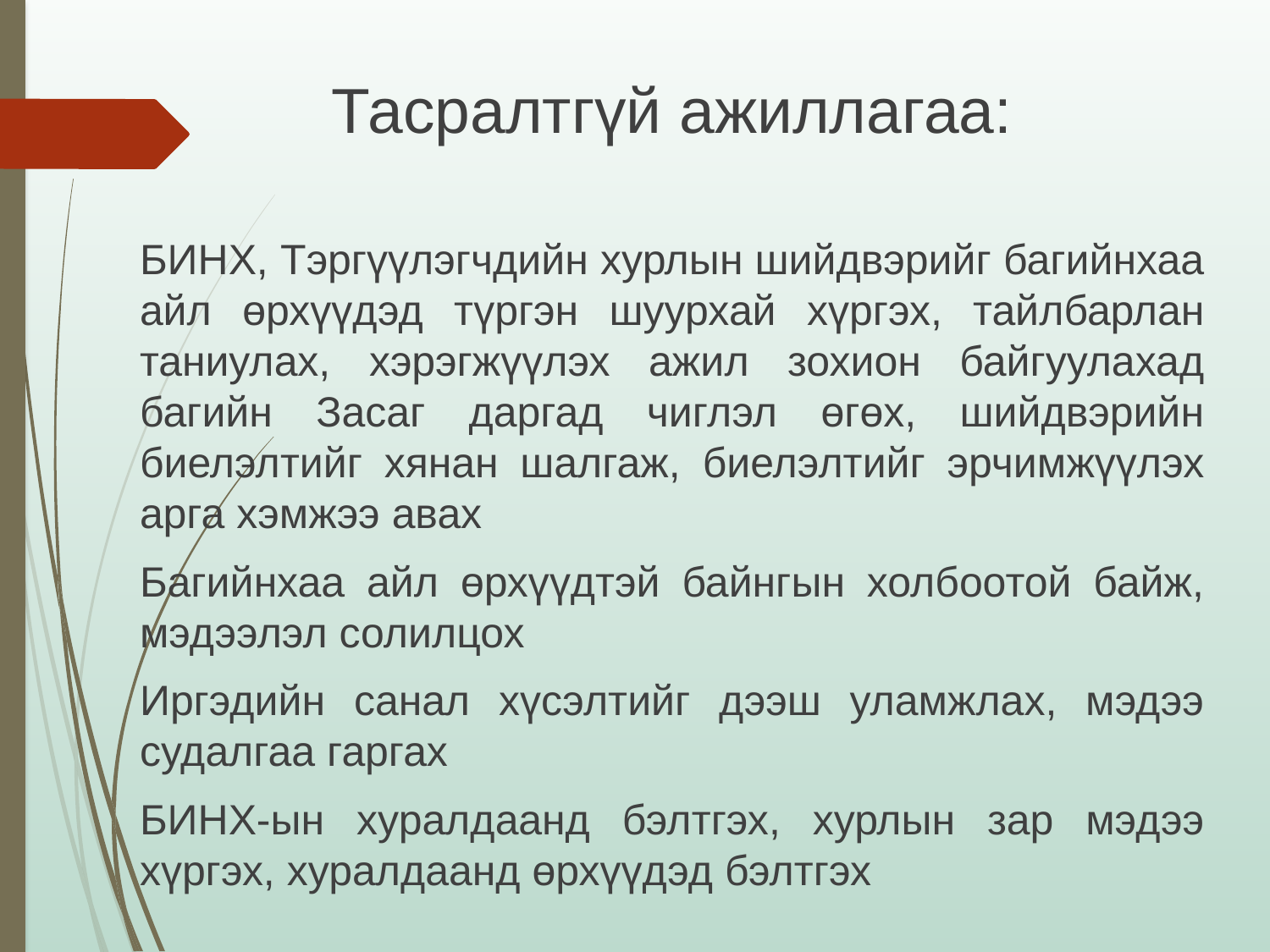

Тасралтгүй ажиллагаа:

БИНХ, Тэргүүлэгчдийн хурлын шийдвэрийг багийнхаа айл өрхүүдэд түргэн шуурхай хүргэх, тайлбарлан таниулах, хэрэгжүүлэх ажил зохион байгуулахад багийн Засаг даргад чиглэл өгөх, шийдвэрийн биелэлтийг хянан шалгаж, биелэлтийг эрчимжүүлэх арга хэмжээ авах
Багийнхаа айл өрхүүдтэй байнгын холбоотой байж, мэдээлэл солилцох
Иргэдийн санал хүсэлтийг дээш уламжлах, мэдээ судалгаа гаргах
БИНХ-ын хуралдаанд бэлтгэх, хурлын зар мэдээ хүргэх, хуралдаанд өрхүүдэд бэлтгэх